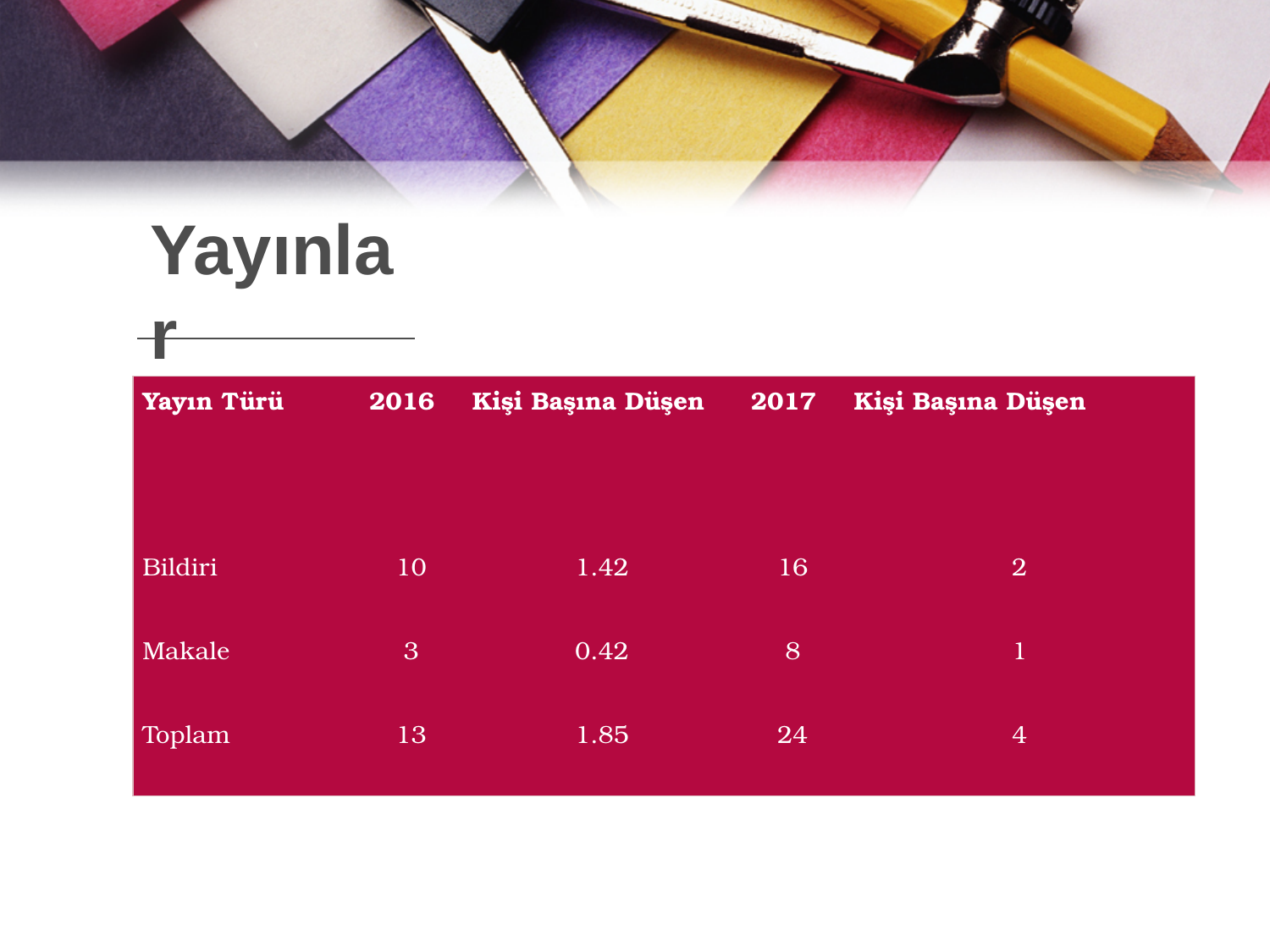

# Yayınlar
| Yayın Türü | 2016 | Kişi Başına Düşen | 2017 | Kişi Başına Düşen |
| --- | --- | --- | --- | --- |
| Bildiri | 10 | 1.42 | 16 | 2 |
| Makale | 3 | 0.42 | 8 | 1 |
| Toplam | 13 | 1.85 | 24 | 4 |